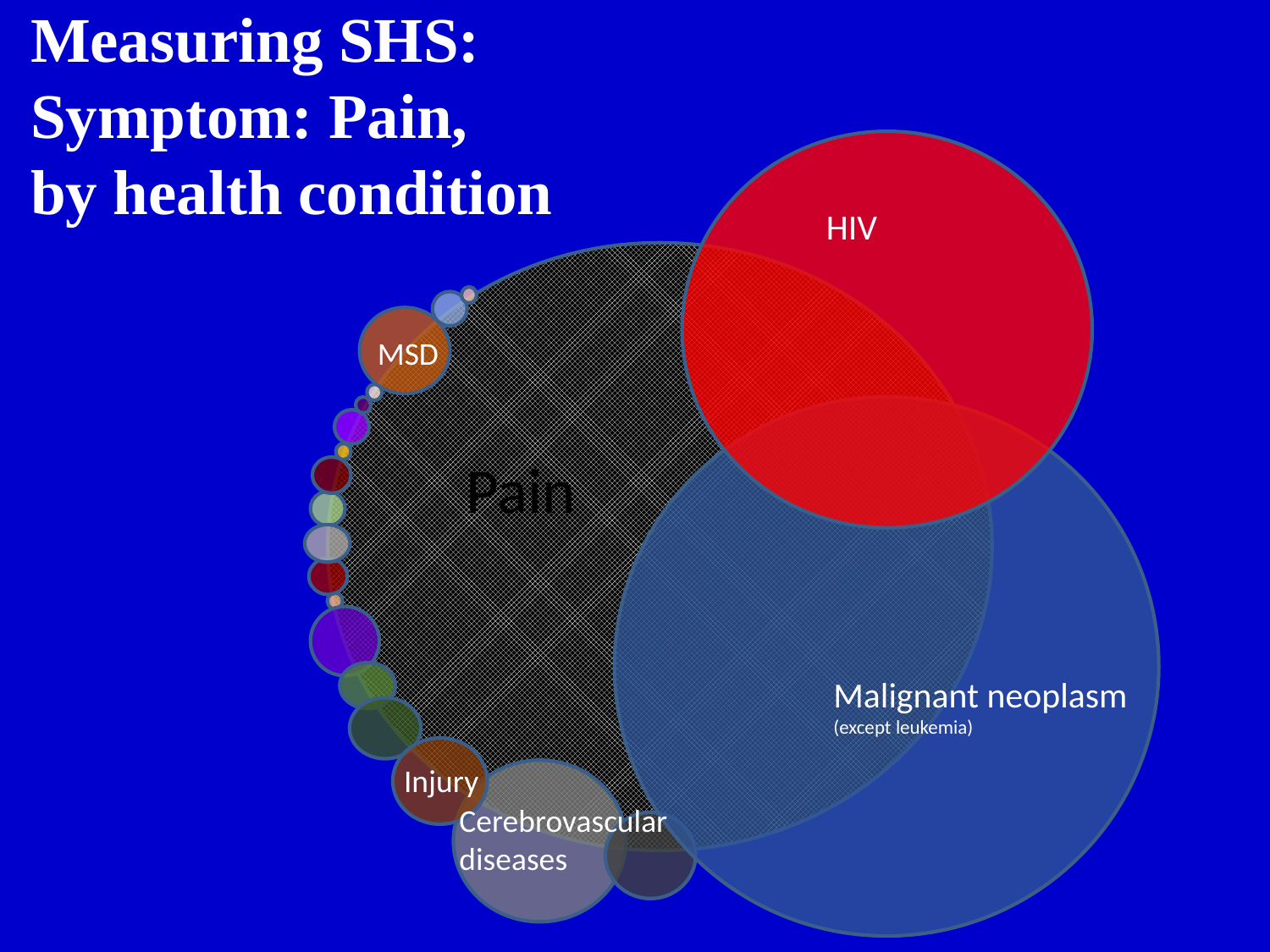

# Measuring SHS: Symptom: Pain, by health condition

HIV

MSD

Pain

Malignant neoplasm
(except leukemia)

Injury

Cerebrovascular
diseases